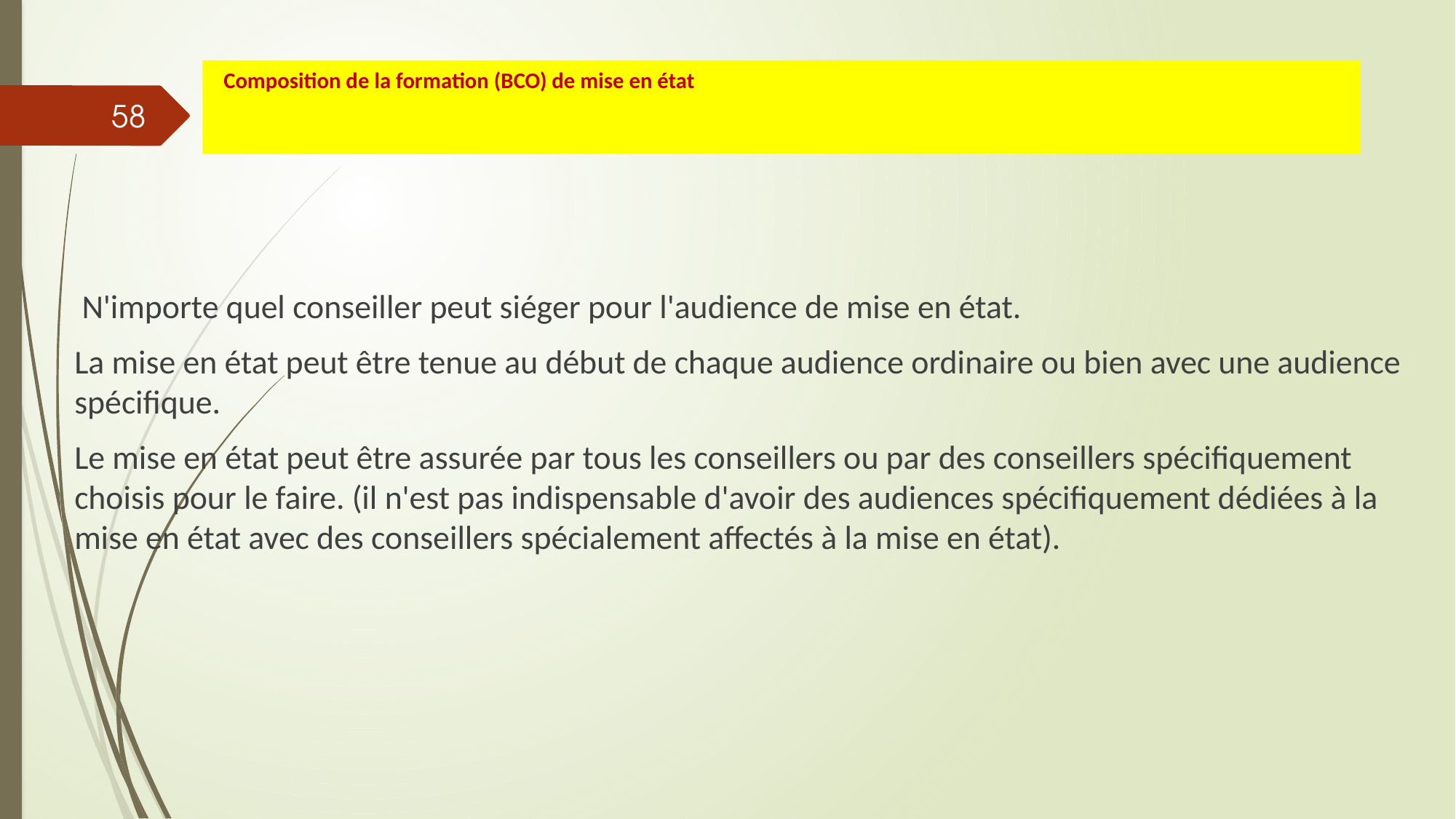

# Composition de la formation (BCO) de mise en état
58

 N'importe quel conseiller peut siéger pour l'audience de mise en état.
La mise en état peut être tenue au début de chaque audience ordinaire ou bien avec une audience spécifique.
Le mise en état peut être assurée par tous les conseillers ou par des conseillers spécifiquement choisis pour le faire. (il n'est pas indispensable d'avoir des audiences spécifiquement dédiées à la mise en état avec des conseillers spécialement affectés à la mise en état).